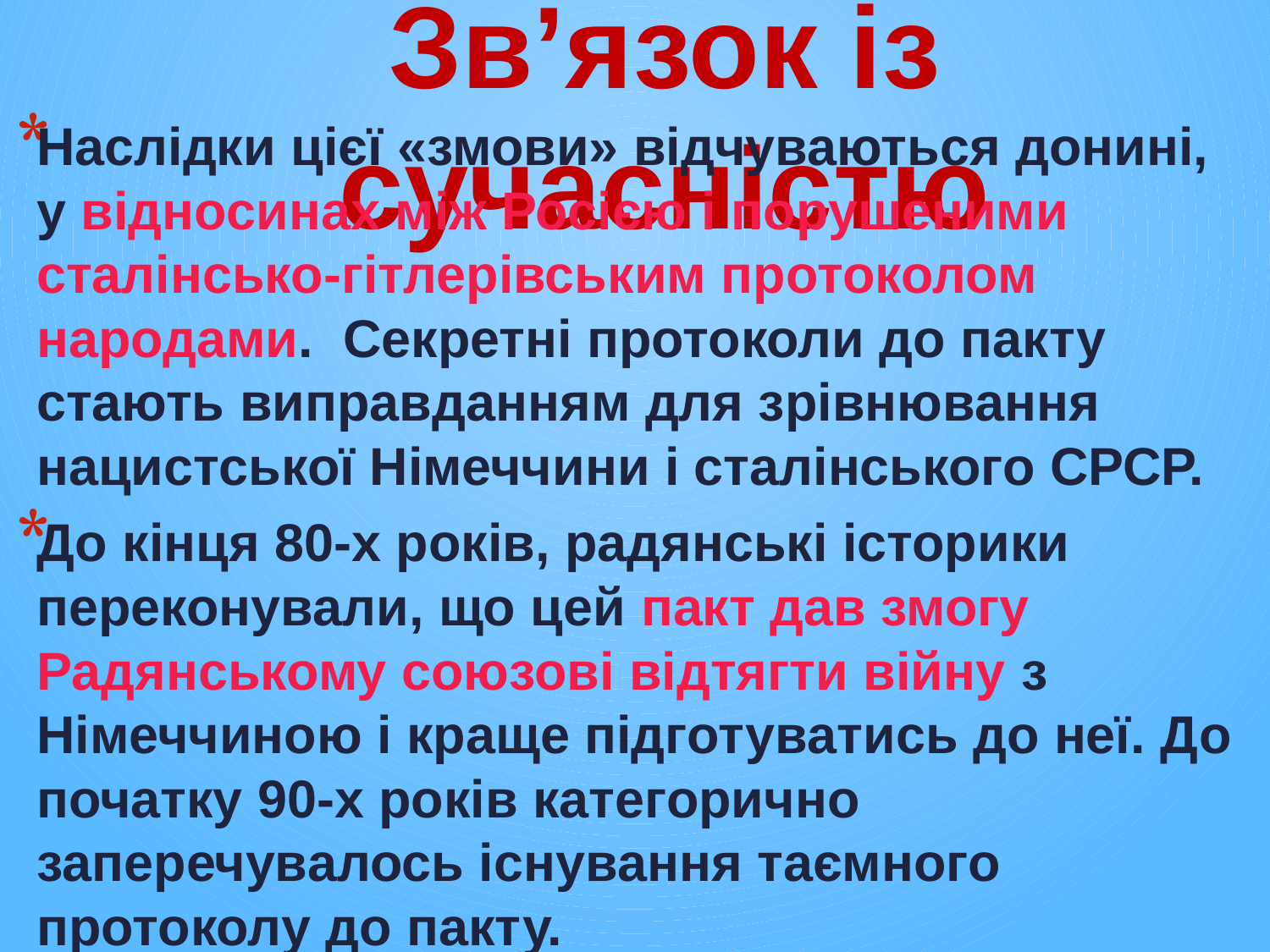

# Зв’язок із сучасністю
Наслідки цієї «змови» відчуваються донині, у відносинах між Росією і порушеними сталінсько-гітлерівським протоколом народами.  Секретні протоколи до пакту стають виправданням для зрівнювання нацистської Німеччини і сталінського СРСР.
До кінця 80-х років, радянські історики переконували, що цей пакт дав змогу Радянському союзові відтягти війну з Німеччиною і краще підготуватись до неї. До початку 90-х років категорично заперечувалось існування таємного протоколу до пакту.